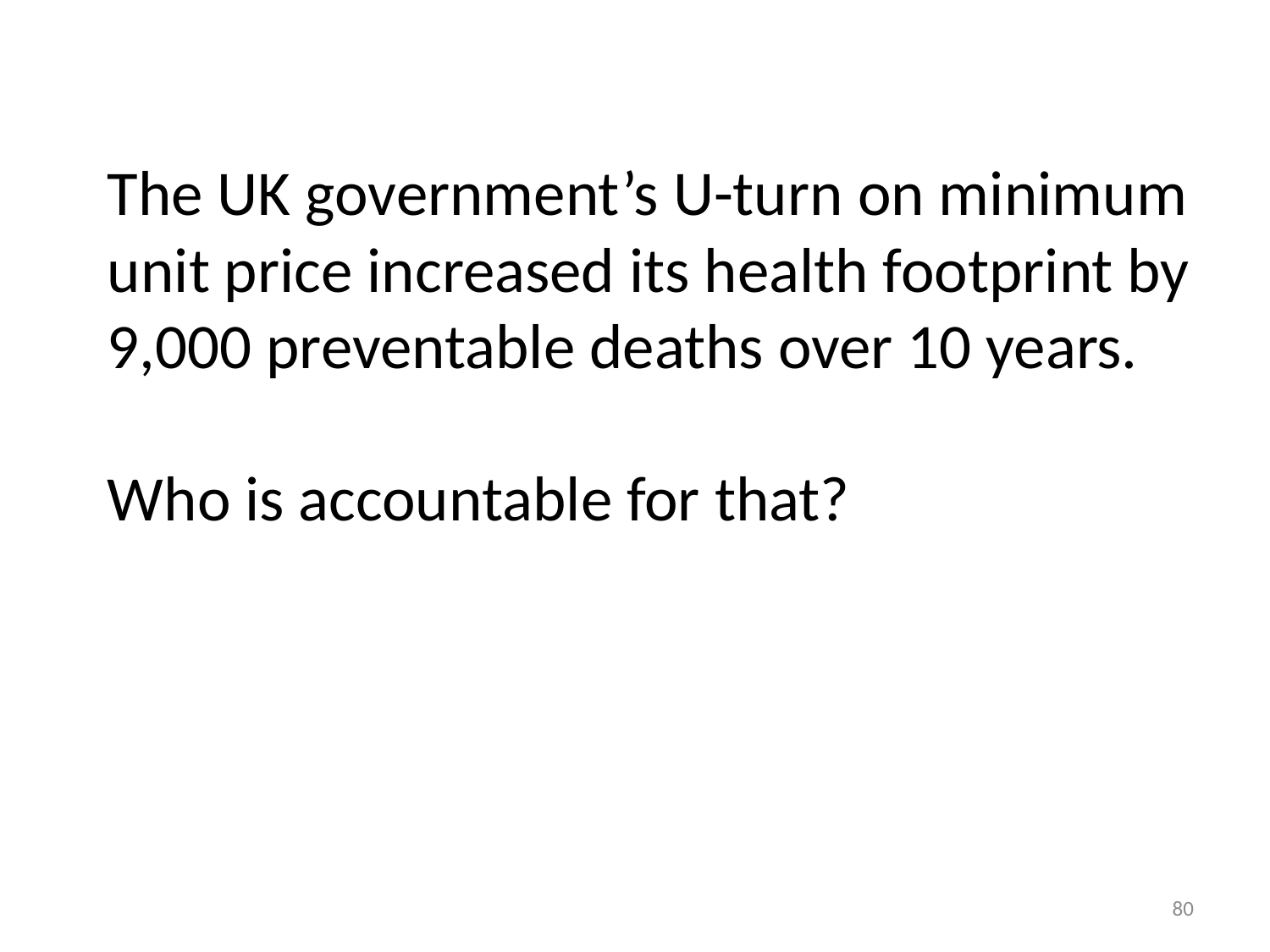

The UK government’s U-turn on minimum unit price increased its health footprint by 9,000 preventable deaths over 10 years.

Who is accountable for that?
80